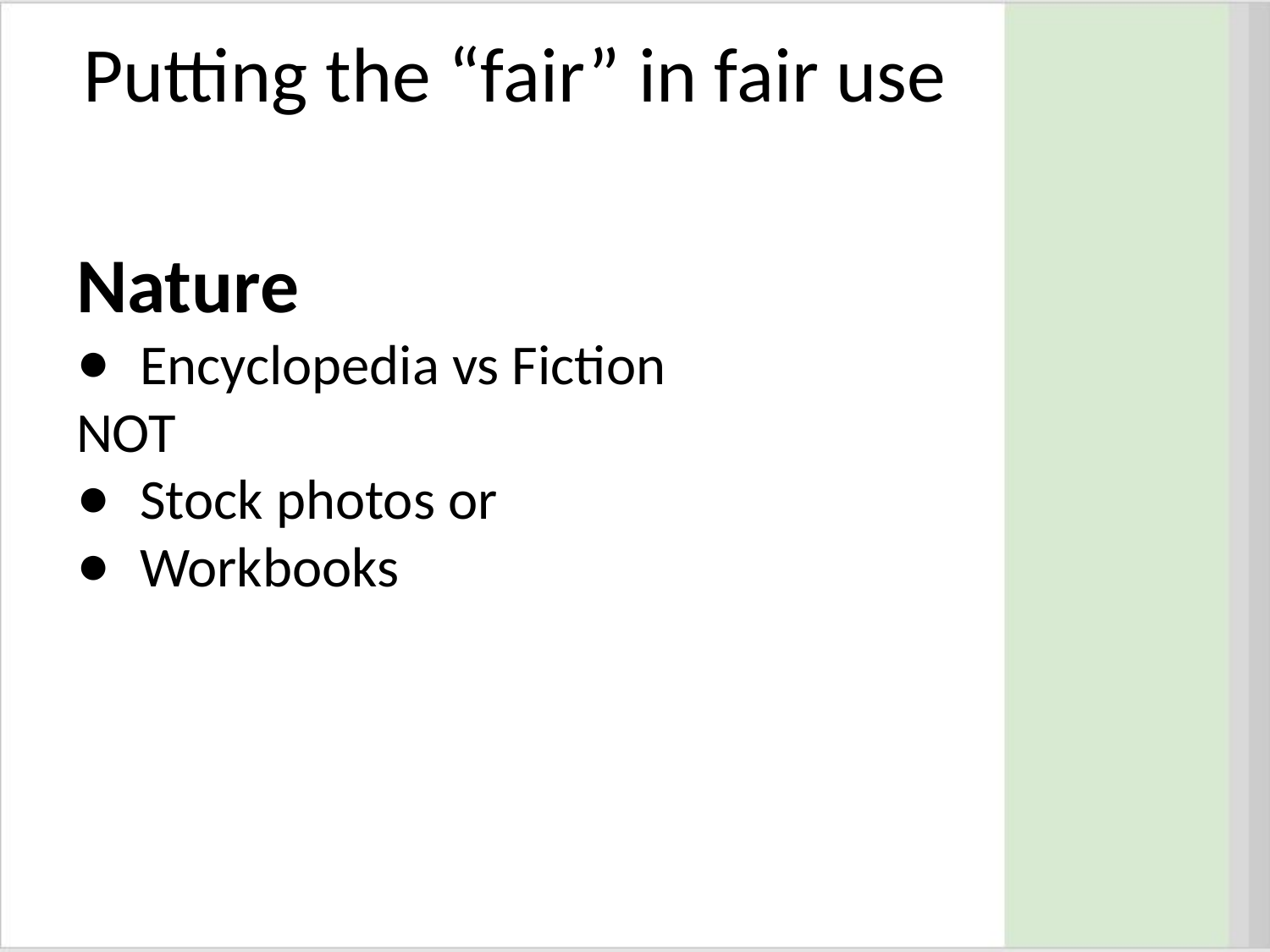

# Putting the “fair” in fair use
Nature
Encyclopedia vs Fiction
NOT
Stock photos or
Workbooks